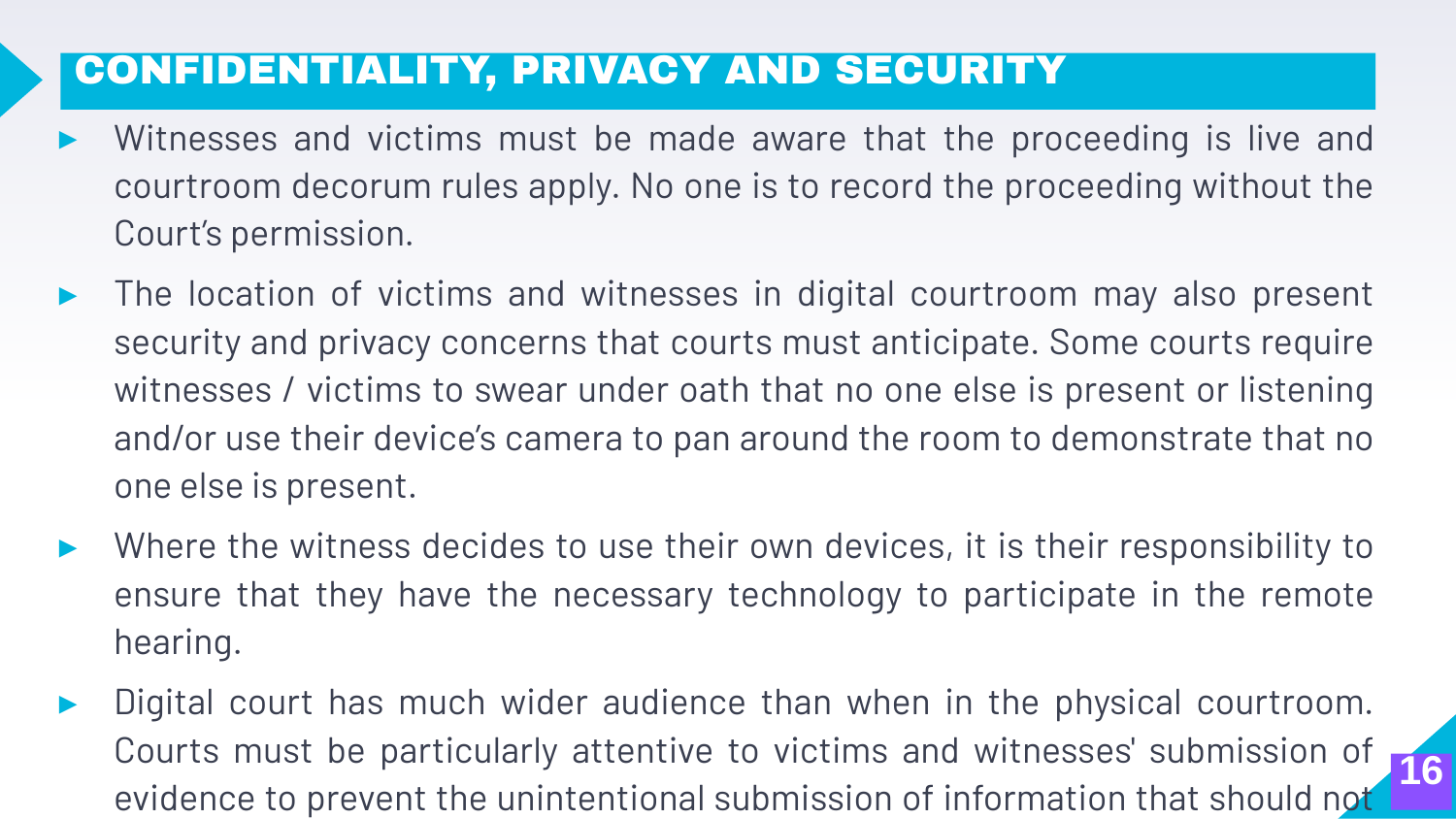

# CONFIDENTIALITY, PRIVACY AND SECURITY
Witnesses and victims must be made aware that the proceeding is live and courtroom decorum rules apply. No one is to record the proceeding without the Court’s permission.
The location of victims and witnesses in digital courtroom may also present security and privacy concerns that courts must anticipate. Some courts require witnesses / victims to swear under oath that no one else is present or listening and/or use their device’s camera to pan around the room to demonstrate that no one else is present.
Where the witness decides to use their own devices, it is their responsibility to ensure that they have the necessary technology to participate in the remote hearing.
Digital court has much wider audience than when in the physical courtroom. Courts must be particularly attentive to victims and witnesses' submission of evidence to prevent the unintentional submission of information that should not be made public.

16